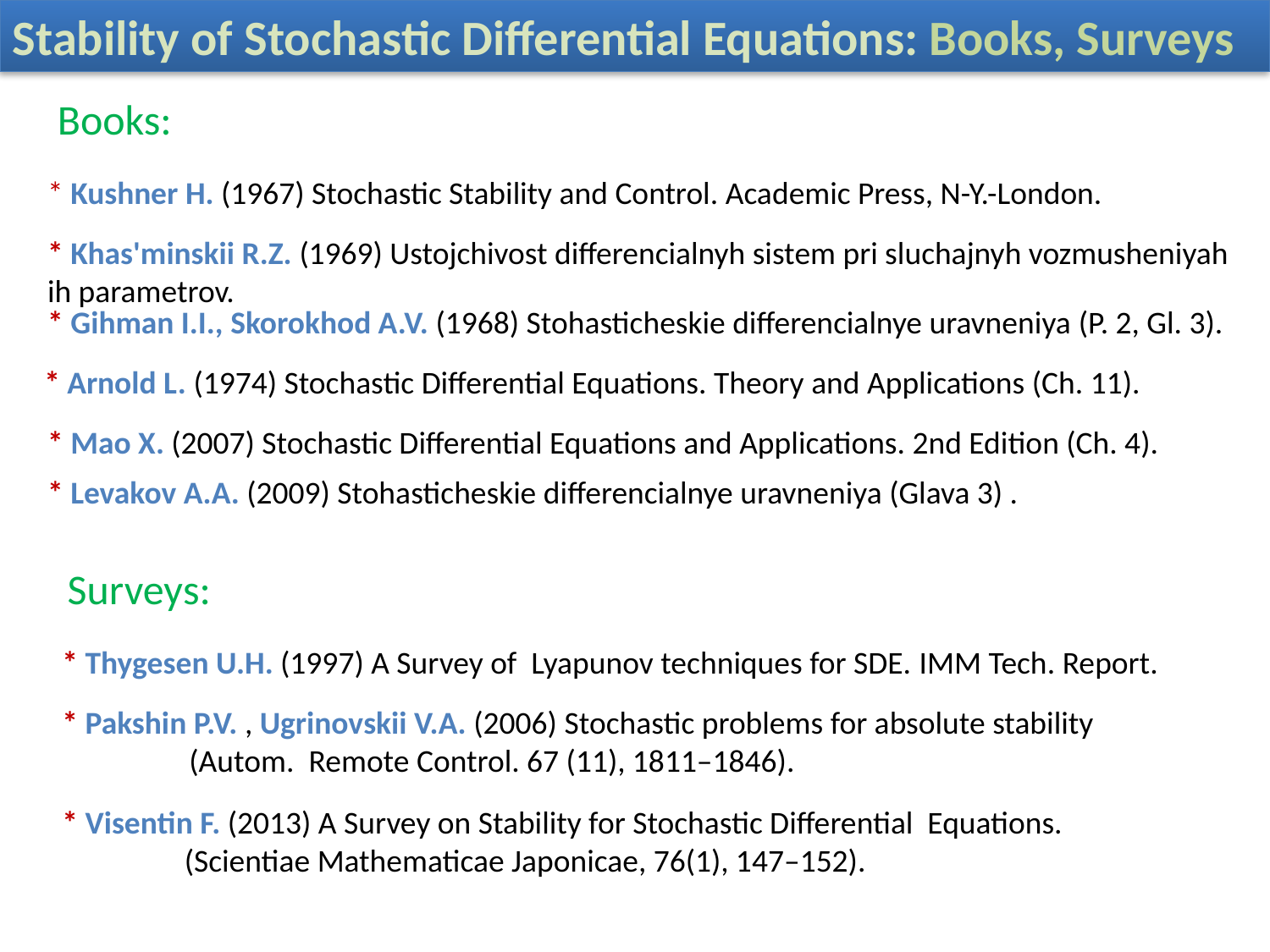

Stability of Stochastic Differential Equations: Books, Surveys
Books:
* Kushner H. (1967) Stochastic Stability and Control. Academic Press, N-Y.-London.
* Khas'minskii R.Z. (1969) Ustojchivost differencialnyh sistem pri sluchajnyh vozmusheniyah ih parametrov.
* Gihman I.I., Skorokhod A.V. (1968) Stohasticheskie differencialnye uravneniya (P. 2, Gl. 3).
* Arnold L. (1974) Stochastic Differential Equations. Theory and Applications (Ch. 11).
* Mao X. (2007) Stochastic Differential Equations and Applications. 2nd Edition (Ch. 4).
* Levakov A.A. (2009) Stohasticheskie differencialnye uravneniya (Glava 3) .
Surveys:
* Thygesen U.H. (1997) A Survey of  Lyapunov techniques for SDE. IMM Tech. Report.
* Pakshin P.V. , Ugrinovskii V.A. (2006) Stochastic problems for absolute stability
	(Autom.  Remote Control. 67 (11), 1811–1846).
* Visentin F. (2013) A Survey on Stability for Stochastic Differential  Equations.
                 (Scientiae Mathematicae Japonicae, 76(1), 147–152).